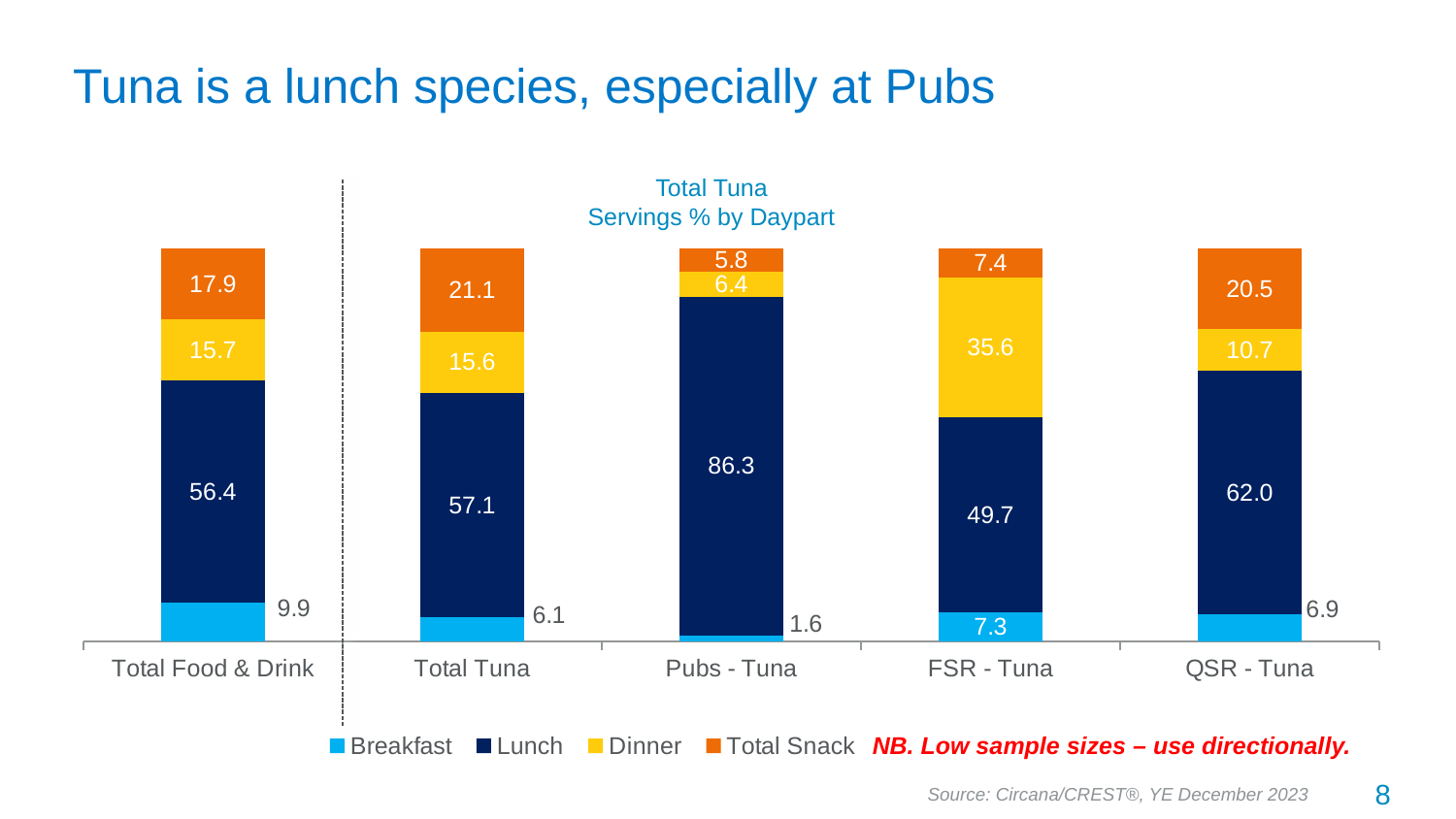

# Tuna is a lunch species, especially at Pubs
Total Tuna
Servings % by Daypart

### Chart

| Category | Breakfast | Lunch | Dinner | Total Snack |
|---|---|---|---|---|
| Total Food & Drink | 9.9 | 56.4 | 15.7 | 17.9 |
| Total Tuna | 6.1 | 57.1 | 15.6 | 21.1 |
| Pubs - Tuna | 1.6 | 86.3 | 6.4 | 5.8 |
| FSR - Tuna | 7.3 | 49.7 | 35.6 | 7.4 |
| QSR - Tuna | 6.9 | 62.0 | 10.7 | 20.5 |
NB. Low sample sizes – use directionally.
8
Source: Circana/CREST®, YE December 2023